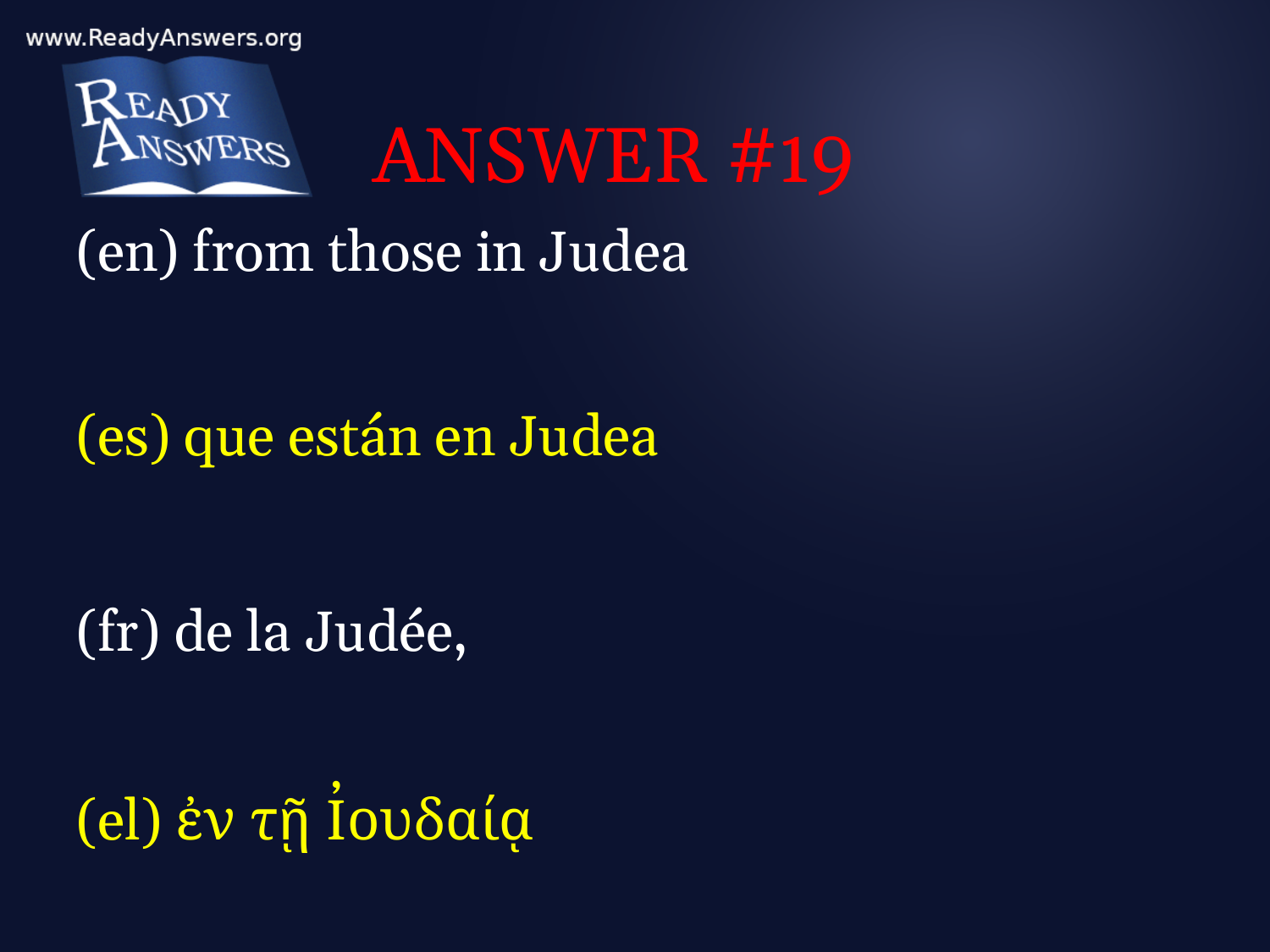

# ANSWER #19
(en) from those in Judea
(es) que están en Judea
(fr) de la Judée,
(el) ἐν τῇ Ἰουδαίᾳ